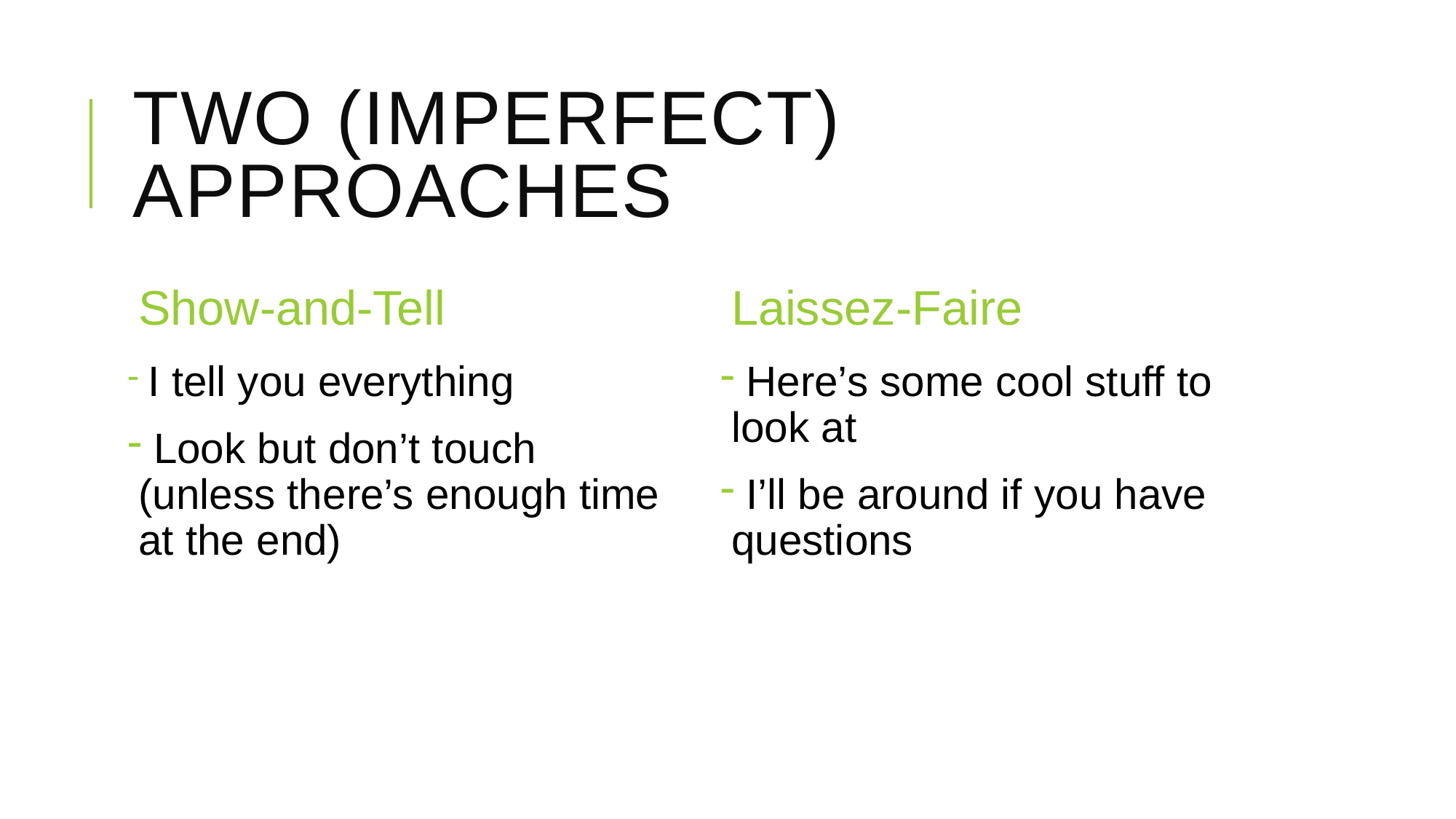

# Two (imperfect) Approaches
Show-and-Tell
Laissez-Faire
 I tell you everything
 Look but don’t touch (unless there’s enough time at the end)
 Here’s some cool stuff to look at
 I’ll be around if you have questions